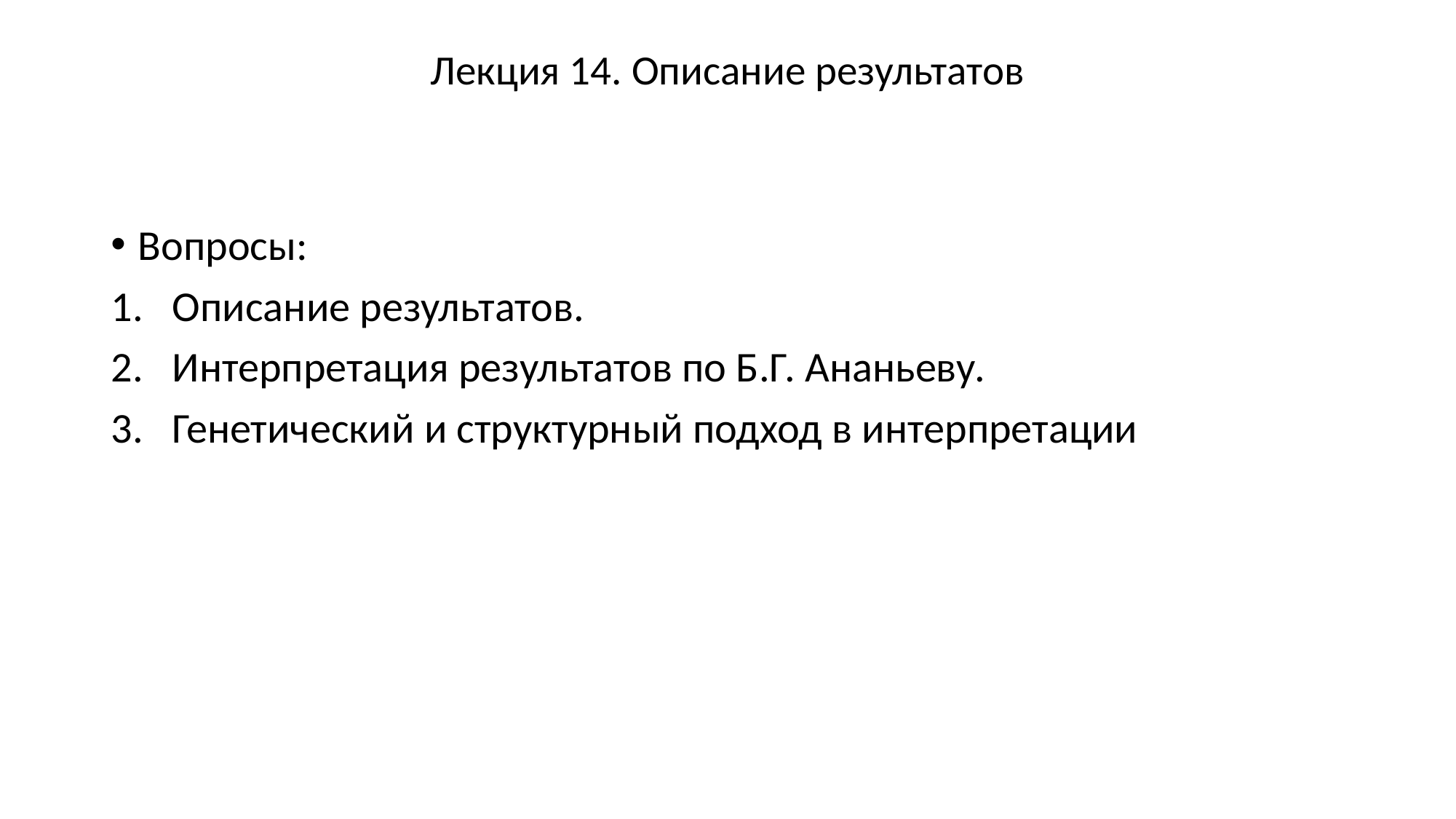

# Лекция 14. Описание результатов
Вопросы:
Описание результатов.
Интерпретация результатов по Б.Г. Ананьеву.
Генетический и структурный подход в интерпретации